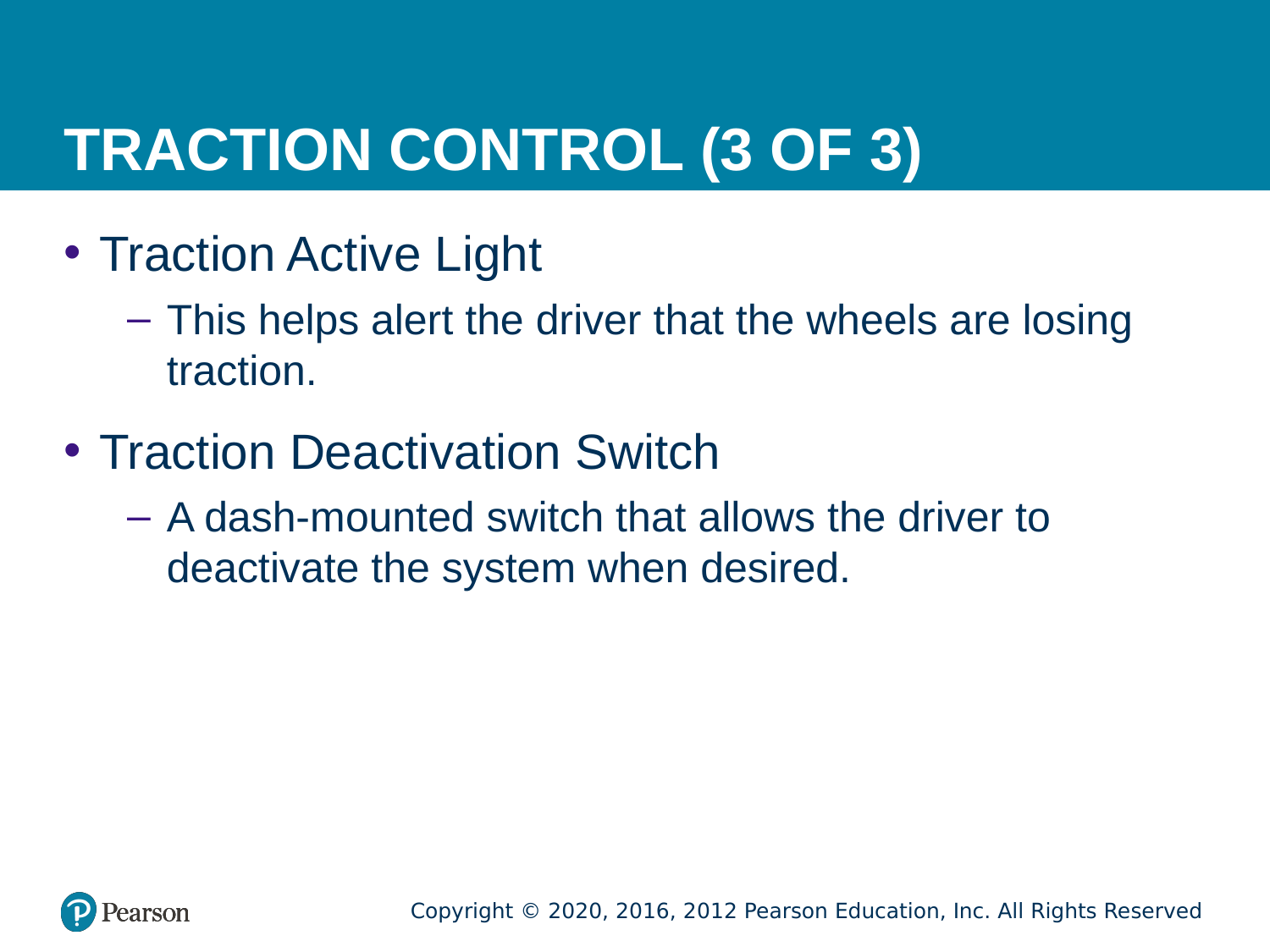

# TRACTION CONTROL (3 OF 3)
Traction Active Light
This helps alert the driver that the wheels are losing traction.
Traction Deactivation Switch
A dash-mounted switch that allows the driver to deactivate the system when desired.